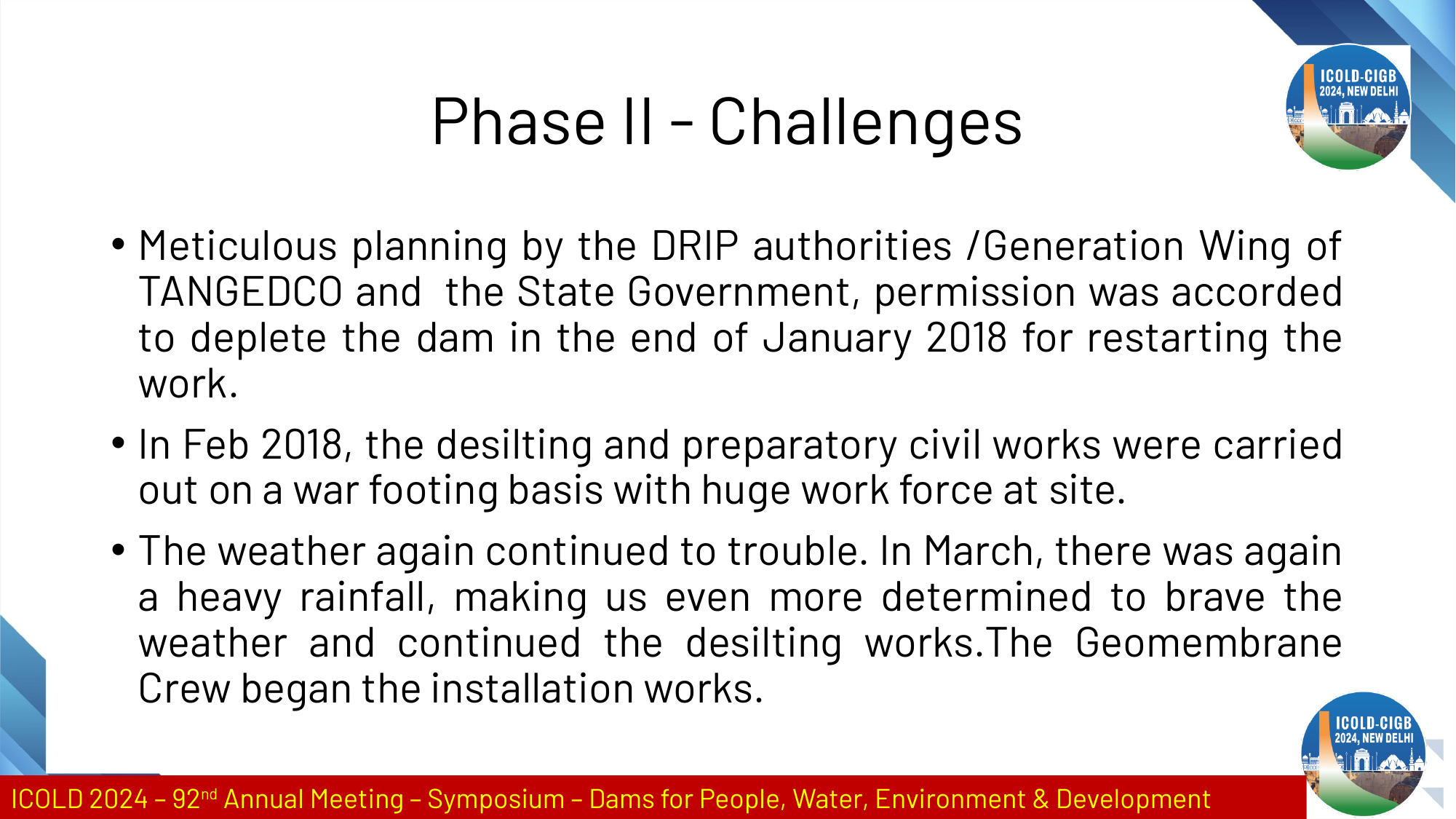

# Phase II - Challenges
Meticulous planning by the DRIP authorities /Generation Wing of TANGEDCO and  the State Government, permission was accorded to deplete the dam in the end of January 2018 for restarting the work.
In Feb 2018, the desilting and preparatory civil works were carried out on a war footing basis with huge work force at site.
The weather again continued to trouble. In March, there was again a heavy rainfall, making us even more determined to brave the weather and continued the desilting works.The Geomembrane Crew began the installation works.